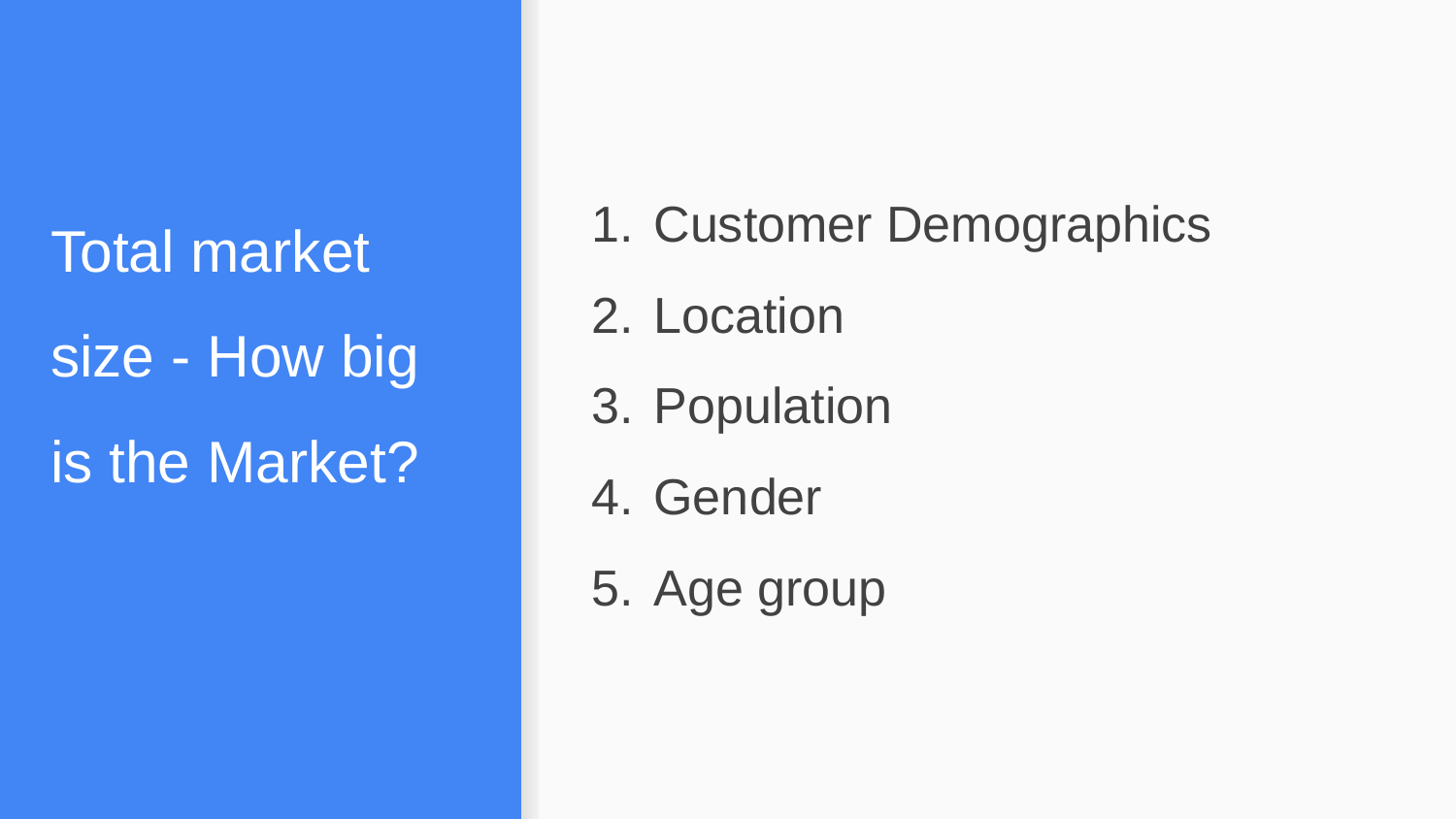

Customer Demographics
Location
Population
Gender
Age group
# Total market size - How big is the Market?